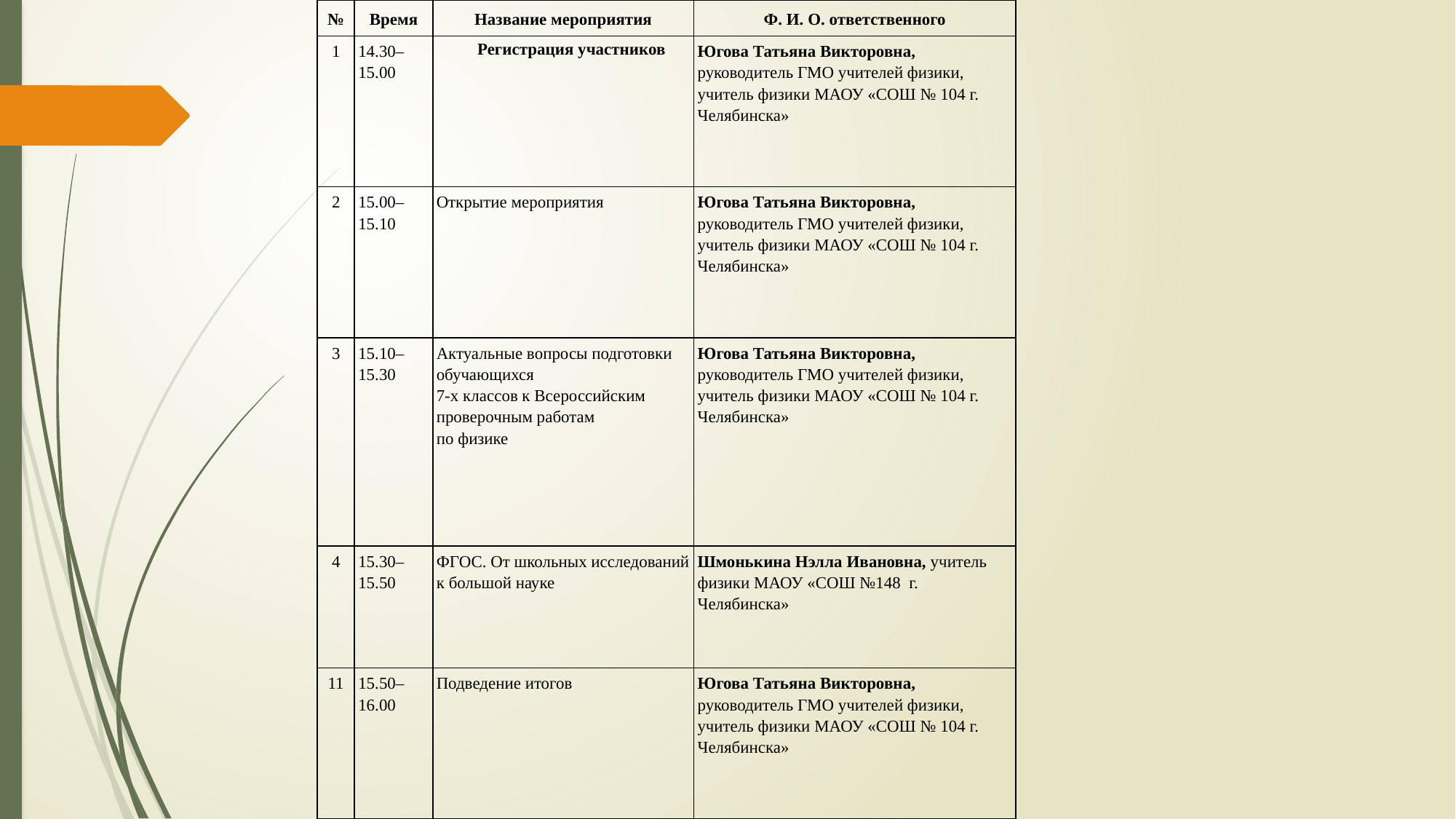

| № | Время | Название мероприятия | Ф. И. О. ответственного |
| --- | --- | --- | --- |
| 1 | 14.30– 15.00 | Регистрация участников | Югова Татьяна Викторовна, руководитель ГМО учителей физики, учитель физики МАОУ «СОШ № 104 г. Челябинска» |
| 2 | 15.00– 15.10 | Открытие мероприятия | Югова Татьяна Викторовна, руководитель ГМО учителей физики, учитель физики МАОУ «СОШ № 104 г. Челябинска» |
| 3 | 15.10– 15.30 | Актуальные вопросы подготовки обучающихся 7-х классов к Всероссийским проверочным работам по физике | Югова Татьяна Викторовна, руководитель ГМО учителей физики, учитель физики МАОУ «СОШ № 104 г. Челябинска» |
| 4 | 15.30– 15.50 | ФГОС. От школьных исследований к большой науке | Шмонькина Нэлла Ивановна, учитель физики МАОУ «СОШ №148 г. Челябинска» |
| 11 | 15.50–16.00 | Подведение итогов | Югова Татьяна Викторовна, руководитель ГМО учителей физики, учитель физики МАОУ «СОШ № 104 г. Челябинска» |
#